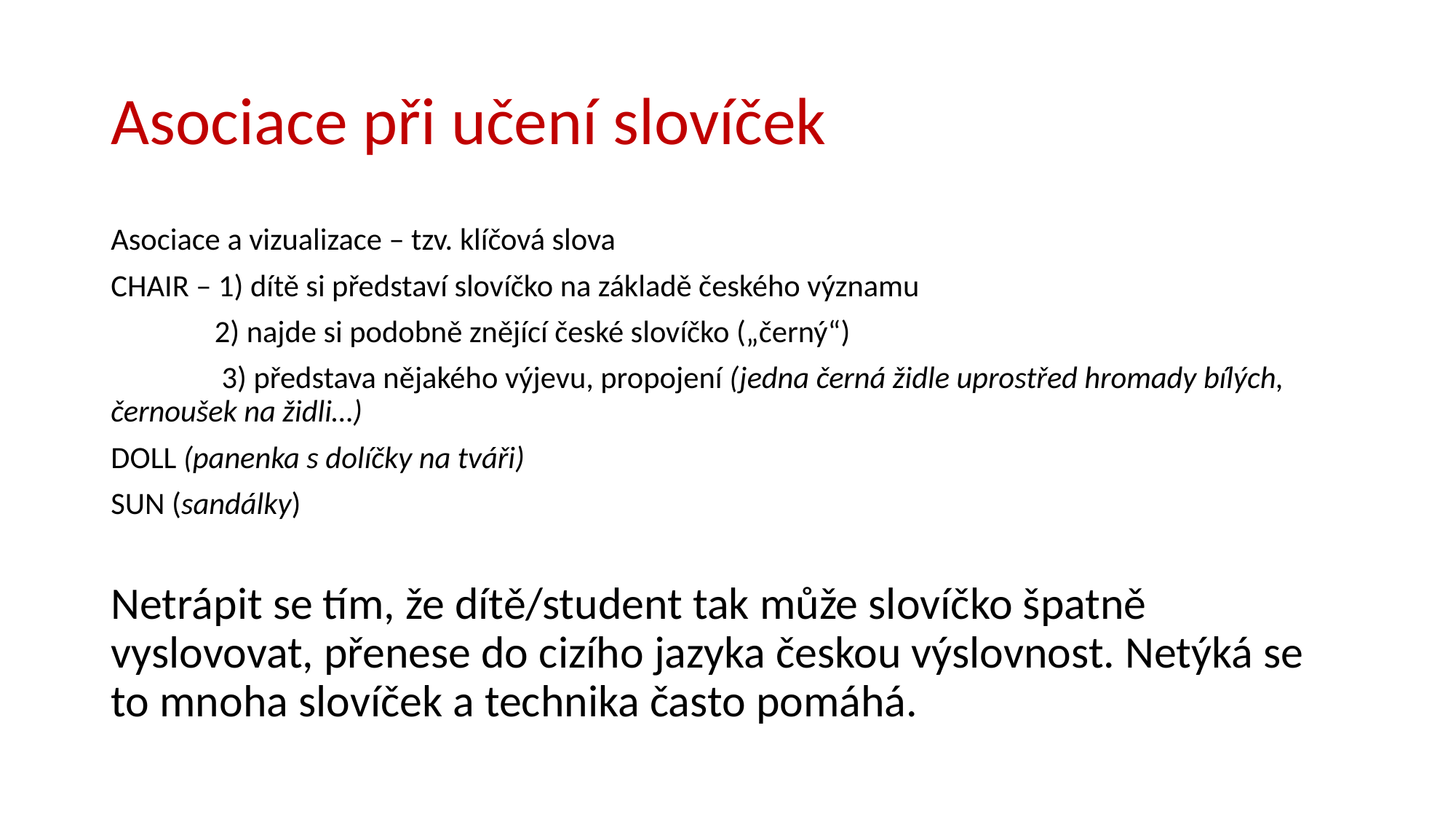

# Asociace při učení slovíček
Asociace a vizualizace – tzv. klíčová slova
CHAIR – 1) dítě si představí slovíčko na základě českého významu
               2) najde si podobně znějící české slovíčko („černý“)
                3) představa nějakého výjevu, propojení (jedna černá židle uprostřed hromady bílých, černoušek na židli…)
DOLL (panenka s dolíčky na tváři)
SUN (sandálky)

Netrápit se tím, že dítě/student tak může slovíčko špatně vyslovovat, přenese do cizího jazyka českou výslovnost. Netýká se to mnoha slovíček a technika často pomáhá.